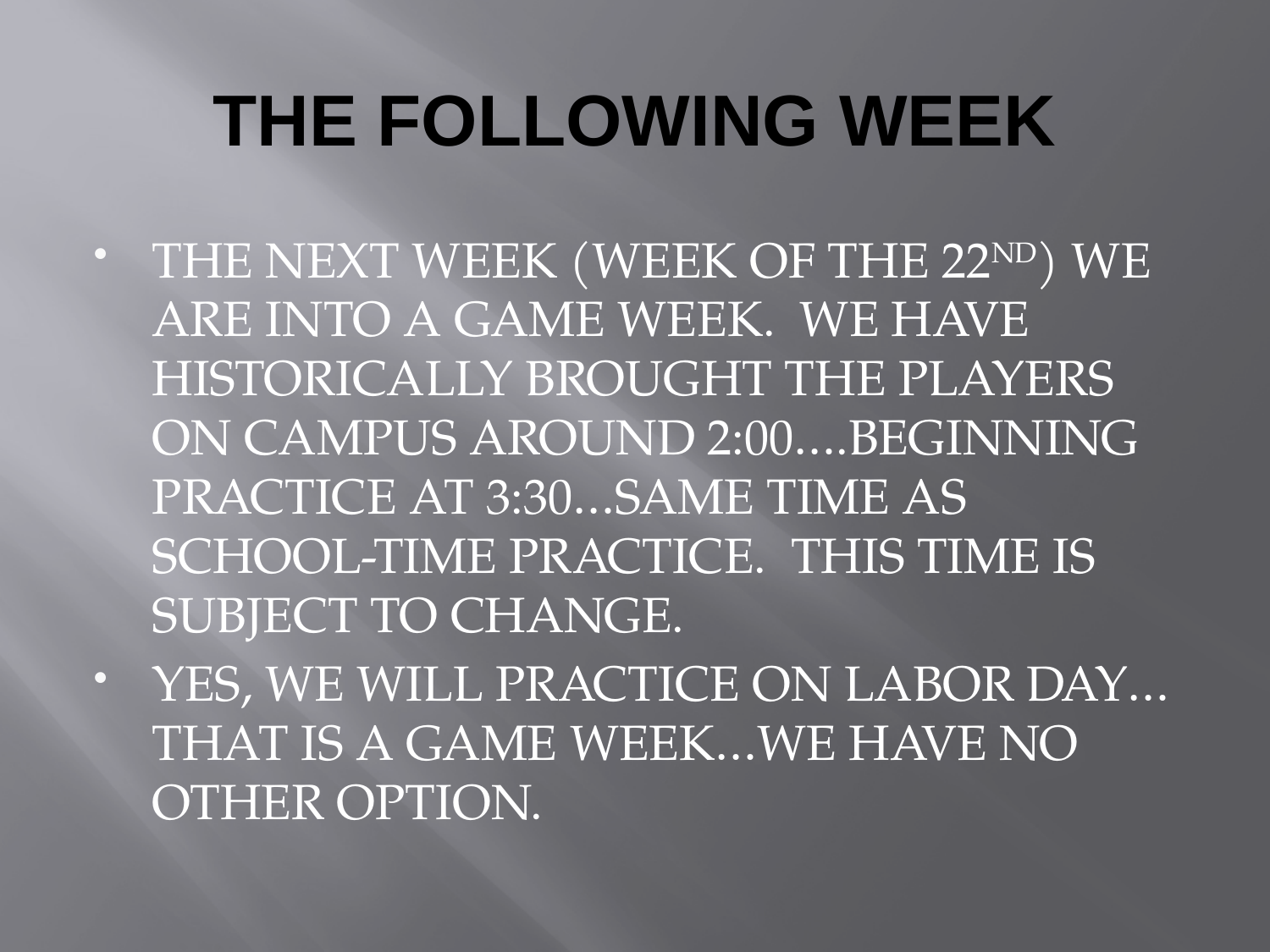

# THE FOLLOWING WEEK
THE NEXT WEEK (WEEK OF THE 22ND) WE ARE INTO A GAME WEEK.  WE HAVE HISTORICALLY BROUGHT THE PLAYERS ON CAMPUS AROUND 2:00….BEGINNING PRACTICE AT 3:30…SAME TIME AS SCHOOL-TIME PRACTICE.  THIS TIME IS SUBJECT TO CHANGE.
YES, WE WILL PRACTICE ON LABOR DAY…THAT IS A GAME WEEK…WE HAVE NO OTHER OPTION.